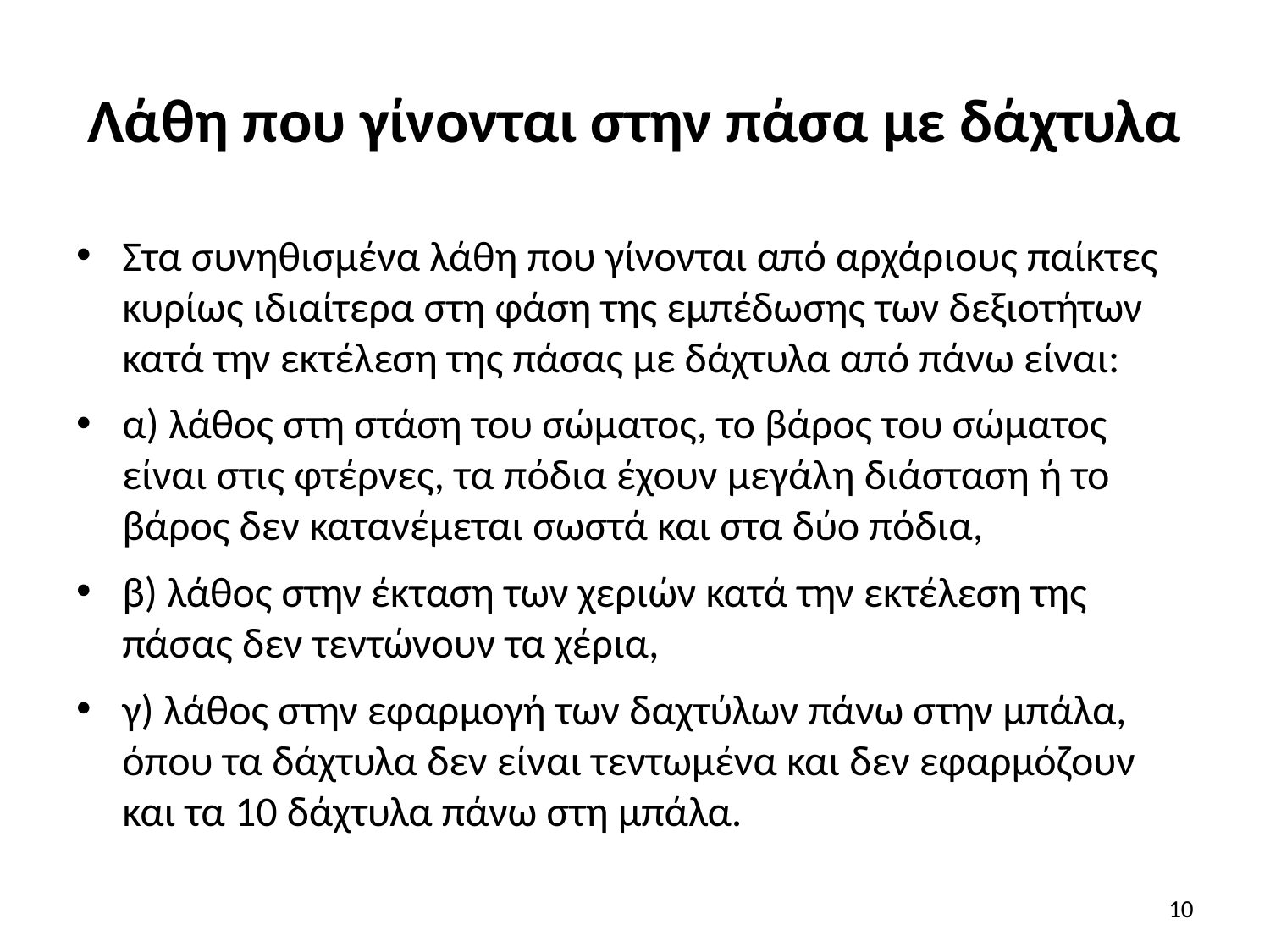

# Λάθη που γίνονται στην πάσα με δάχτυλα
Στα συνηθισμένα λάθη που γίνονται από αρχάριους παίκτες κυρίως ιδιαίτερα στη φάση της εμπέδωσης των δεξιοτήτων κατά την εκτέλεση της πάσας με δάχτυλα από πάνω είναι:
α) λάθος στη στάση του σώματος, το βάρος του σώματος είναι στις φτέρνες, τα πόδια έχουν μεγάλη διάσταση ή το βάρος δεν κατανέμεται σωστά και στα δύο πόδια,
β) λάθος στην έκταση των χεριών κατά την εκτέλεση της πάσας δεν τεντώνουν τα χέρια,
γ) λάθος στην εφαρμογή των δαχτύλων πάνω στην μπάλα, όπου τα δάχτυλα δεν είναι τεντωμένα και δεν εφαρμόζουν και τα 10 δάχτυλα πάνω στη μπάλα.
10